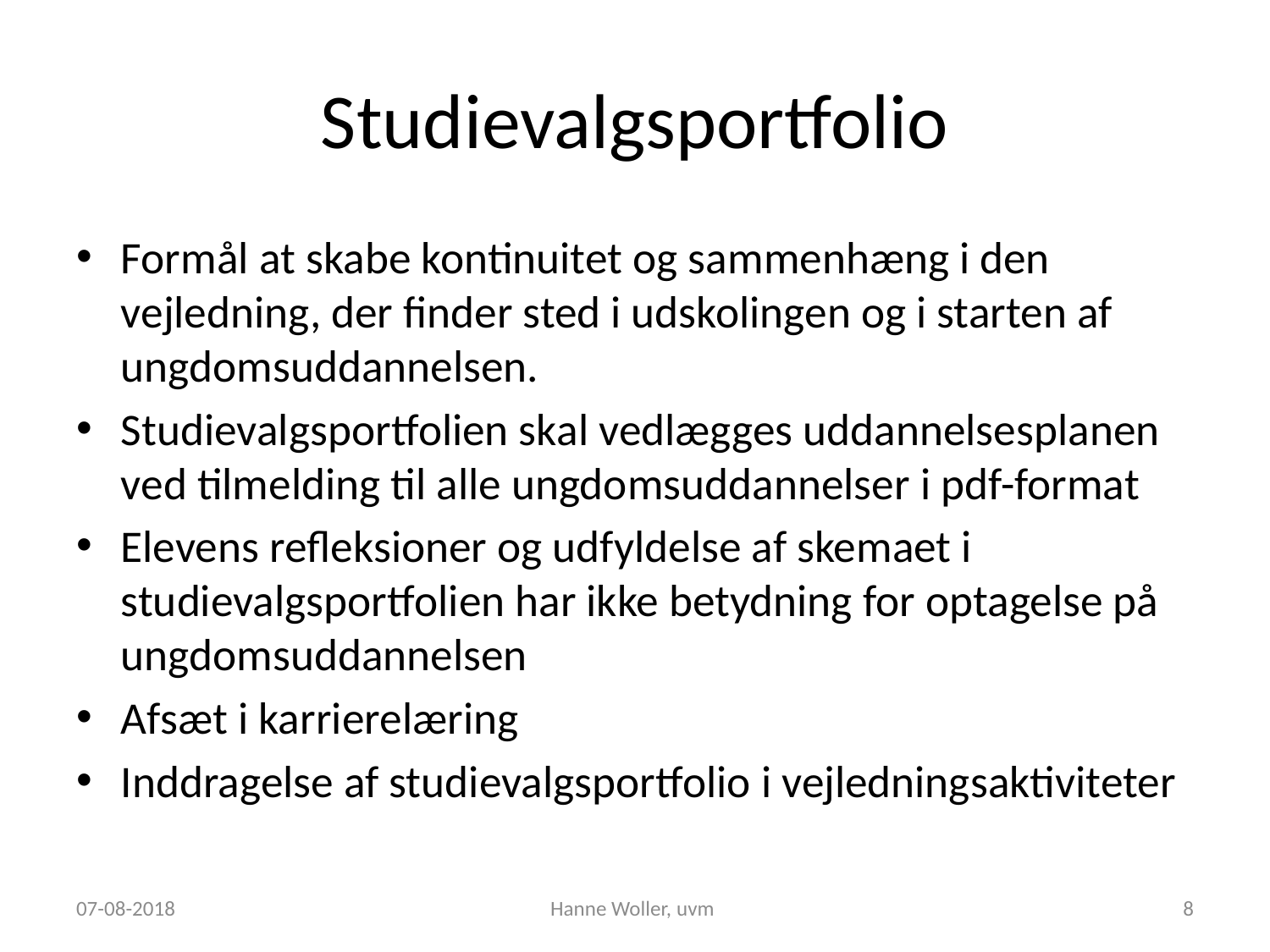

# Studievalgsportfolio
Formål at skabe kontinuitet og sammenhæng i den vejledning, der finder sted i udskolingen og i starten af ungdomsuddannelsen.
Studievalgsportfolien skal vedlægges uddannelsesplanen ved tilmelding til alle ungdomsuddannelser i pdf-format
Elevens refleksioner og udfyldelse af skemaet i studievalgsportfolien har ikke betydning for optagelse på ungdomsuddannelsen
Afsæt i karrierelæring
Inddragelse af studievalgsportfolio i vejledningsaktiviteter

07-08-2018
Hanne Woller, uvm
8